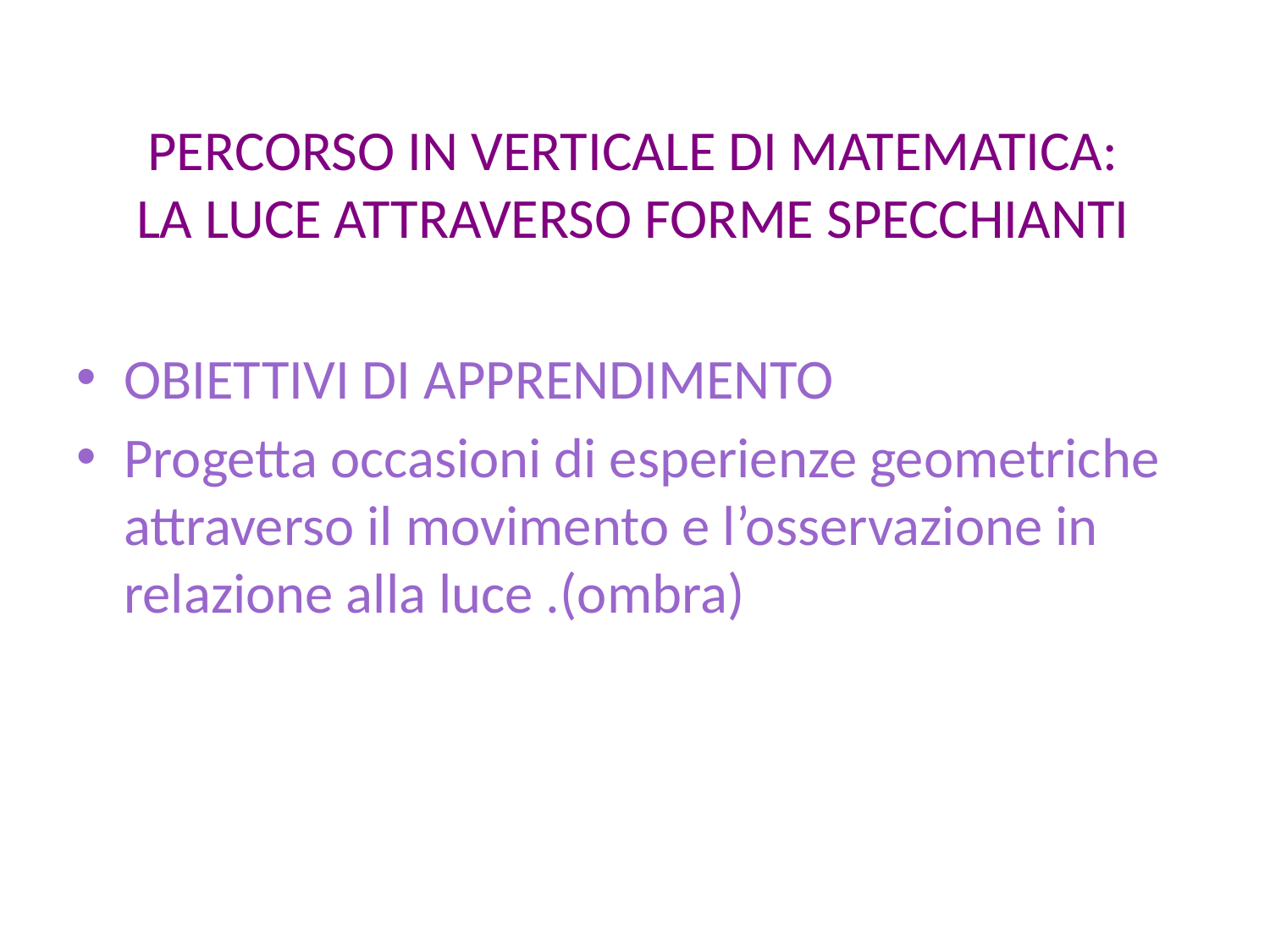

# PERCORSO IN VERTICALE DI MATEMATICA: LA LUCE ATTRAVERSO FORME SPECCHIANTI
OBIETTIVI DI APPRENDIMENTO
Progetta occasioni di esperienze geometriche attraverso il movimento e l’osservazione in relazione alla luce .(ombra)